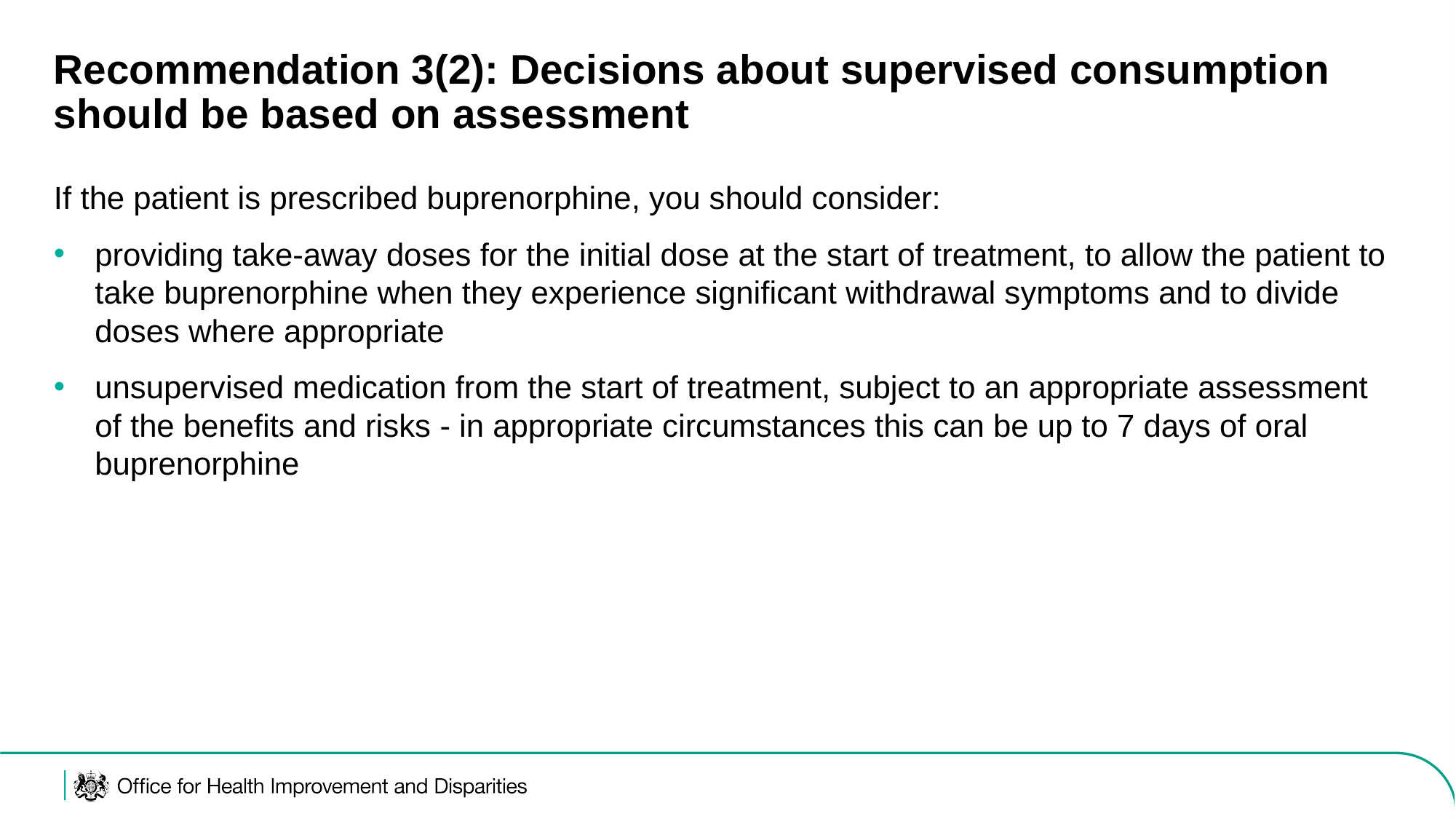

# Recommendation 3(2): Decisions about supervised consumption should be based on assessment
If the patient is prescribed buprenorphine, you should consider:
providing take-away doses for the initial dose at the start of treatment, to allow the patient to take buprenorphine when they experience significant withdrawal symptoms and to divide doses where appropriate
unsupervised medication from the start of treatment, subject to an appropriate assessment of the benefits and risks - in appropriate circumstances this can be up to 7 days of oral buprenorphine